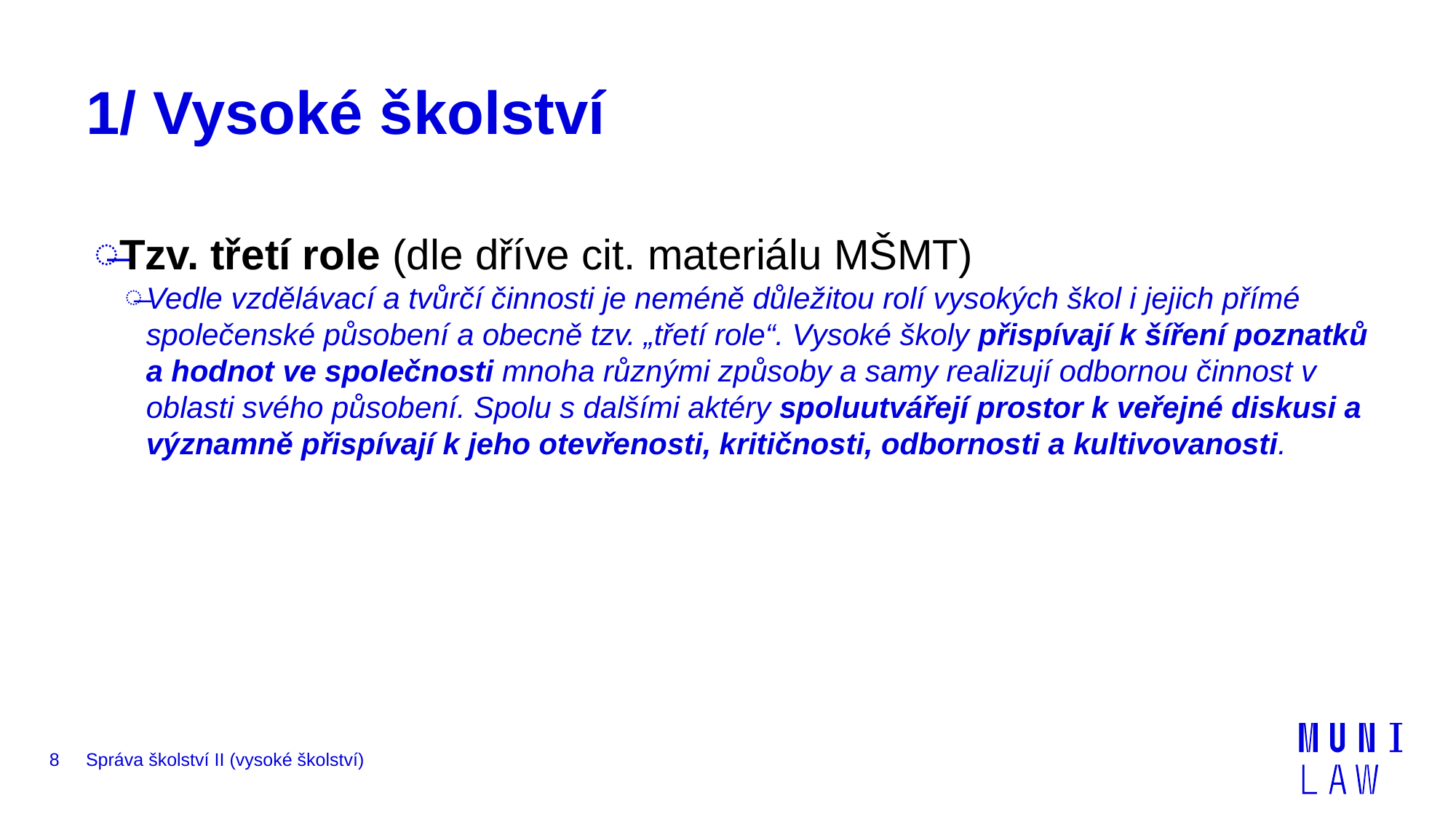

# 1/ Vysoké školství
Tzv. třetí role (dle dříve cit. materiálu MŠMT)
Vedle vzdělávací a tvůrčí činnosti je neméně důležitou rolí vysokých škol i jejich přímé společenské působení a obecně tzv. „třetí role“. Vysoké školy přispívají k šíření poznatků a hodnot ve společnosti mnoha různými způsoby a samy realizují odbornou činnost v oblasti svého působení. Spolu s dalšími aktéry spoluutvářejí prostor k veřejné diskusi a významně přispívají k jeho otevřenosti, kritičnosti, odbornosti a kultivovanosti.
8
Správa školství II (vysoké školství)